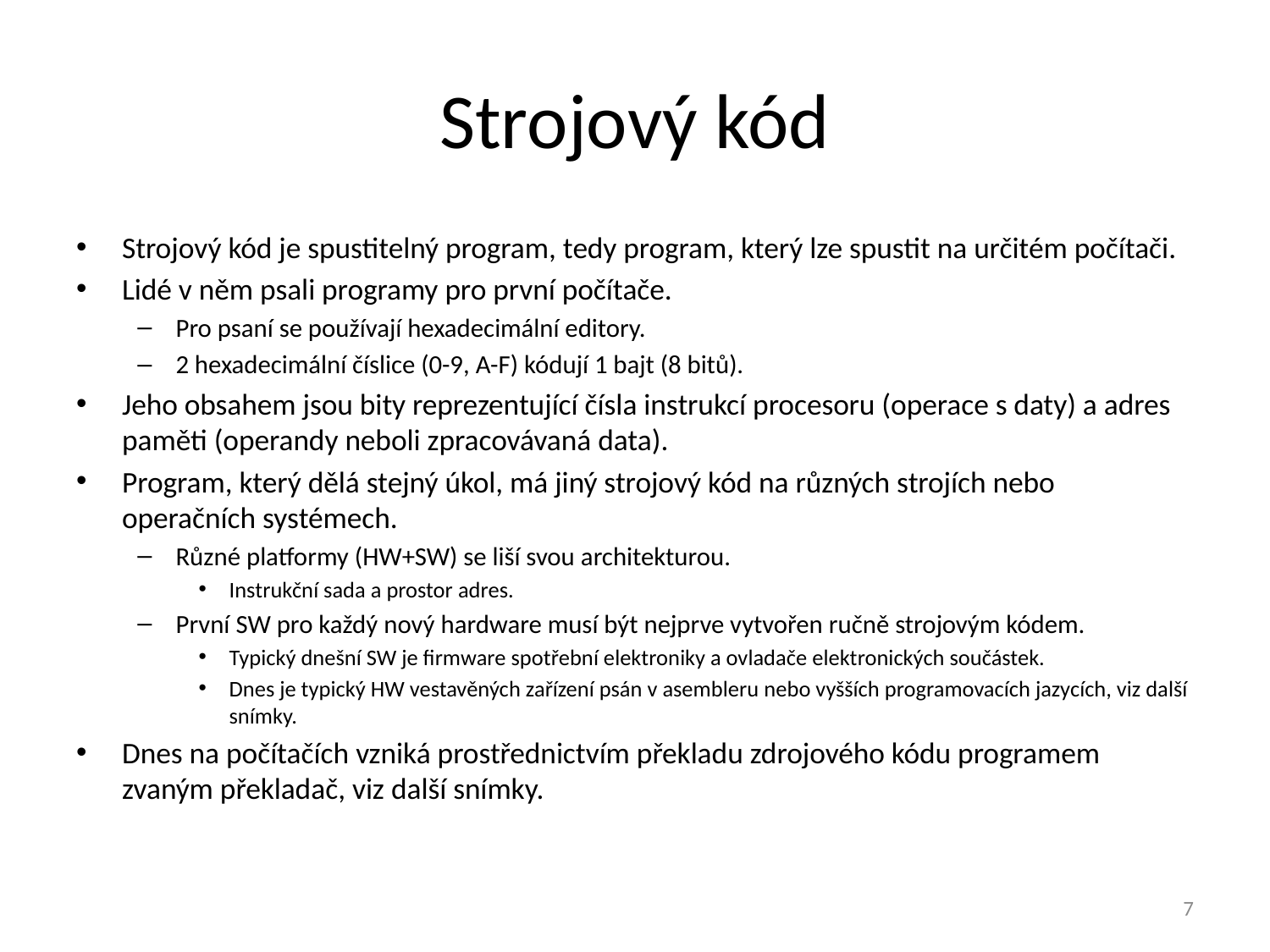

# Strojový kód
Strojový kód je spustitelný program, tedy program, který lze spustit na určitém počítači.
Lidé v něm psali programy pro první počítače.
Pro psaní se používají hexadecimální editory.
2 hexadecimální číslice (0-9, A-F) kódují 1 bajt (8 bitů).
Jeho obsahem jsou bity reprezentující čísla instrukcí procesoru (operace s daty) a adres paměti (operandy neboli zpracovávaná data).
Program, který dělá stejný úkol, má jiný strojový kód na různých strojích nebo operačních systémech.
Různé platformy (HW+SW) se liší svou architekturou.
Instrukční sada a prostor adres.
První SW pro každý nový hardware musí být nejprve vytvořen ručně strojovým kódem.
Typický dnešní SW je firmware spotřební elektroniky a ovladače elektronických součástek.
Dnes je typický HW vestavěných zařízení psán v asembleru nebo vyšších programovacích jazycích, viz další snímky.
Dnes na počítačích vzniká prostřednictvím překladu zdrojového kódu programem zvaným překladač, viz další snímky.
7